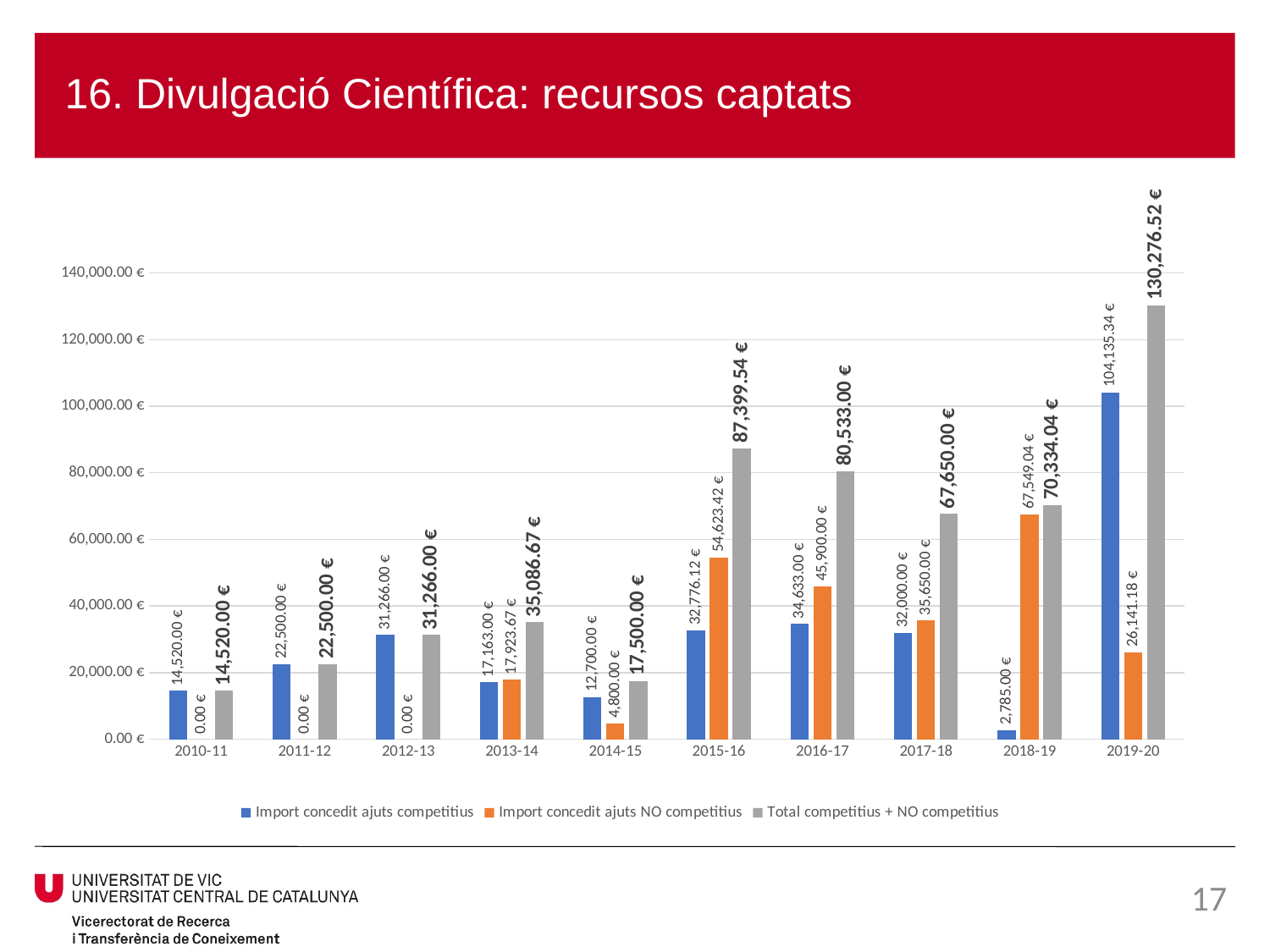

# 16. Divulgació Científica: recursos captats

### Chart

| Category | Import concedit ajuts competitius | Import concedit ajuts NO competitius | Total competitius + NO competitius |
|---|---|---|---|
| 2010-11 | 14520.0 | 0.0 | 14520.0 |
| 2011-12 | 22500.0 | 0.0 | 22500.0 |
| 2012-13 | 31266.0 | 0.0 | 31266.0 |
| 2013-14 | 17163.0 | 17923.67 | 35086.67 |
| 2014-15 | 12700.0 | 4800.0 | 17500.0 |
|  2015-16  | 32776.119999999995 | 54623.42 | 87399.54 |
| 2016-17 | 34633.0 | 45900.0 | 80533.0 |
| 2017-18 | 32000.0 | 35650.0 | 67650.0 |
| 2018-19 | 2785.0 | 67549.04 | 70334.04 |
| 2019-20 | 104135.34 | 26141.18 | 130276.51999999999 |
17